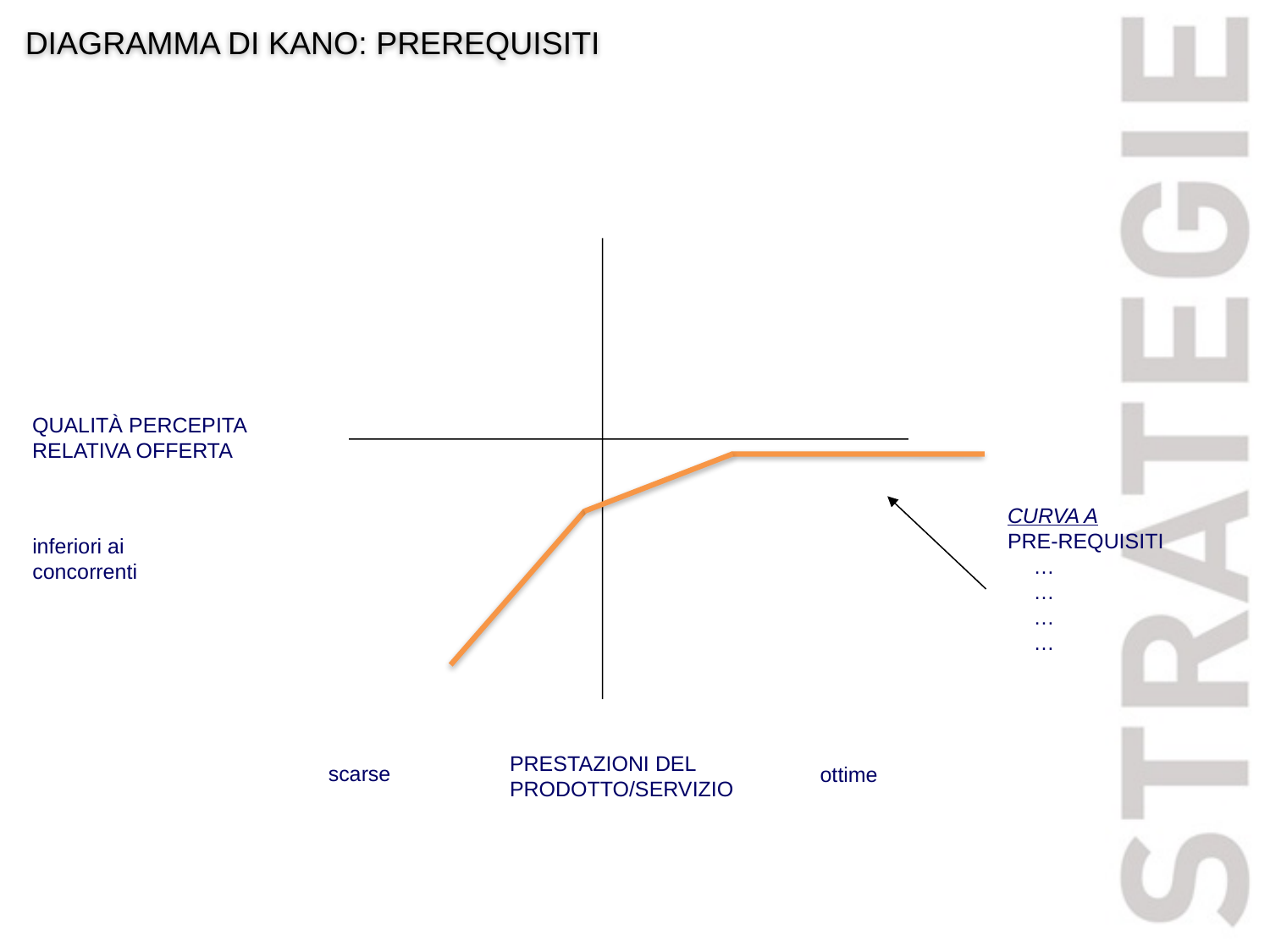

DIAGRAMMA DI KANO: PREREQUISITI

QUALITÀ PERCEPITA
RELATIVA OFFERTA

CURVA A
PRE-REQUISITI
…
…
…
…
inferiori ai concorrenti
PRESTAZIONI DEL PRODOTTO/SERVIZIO
scarse
ottime